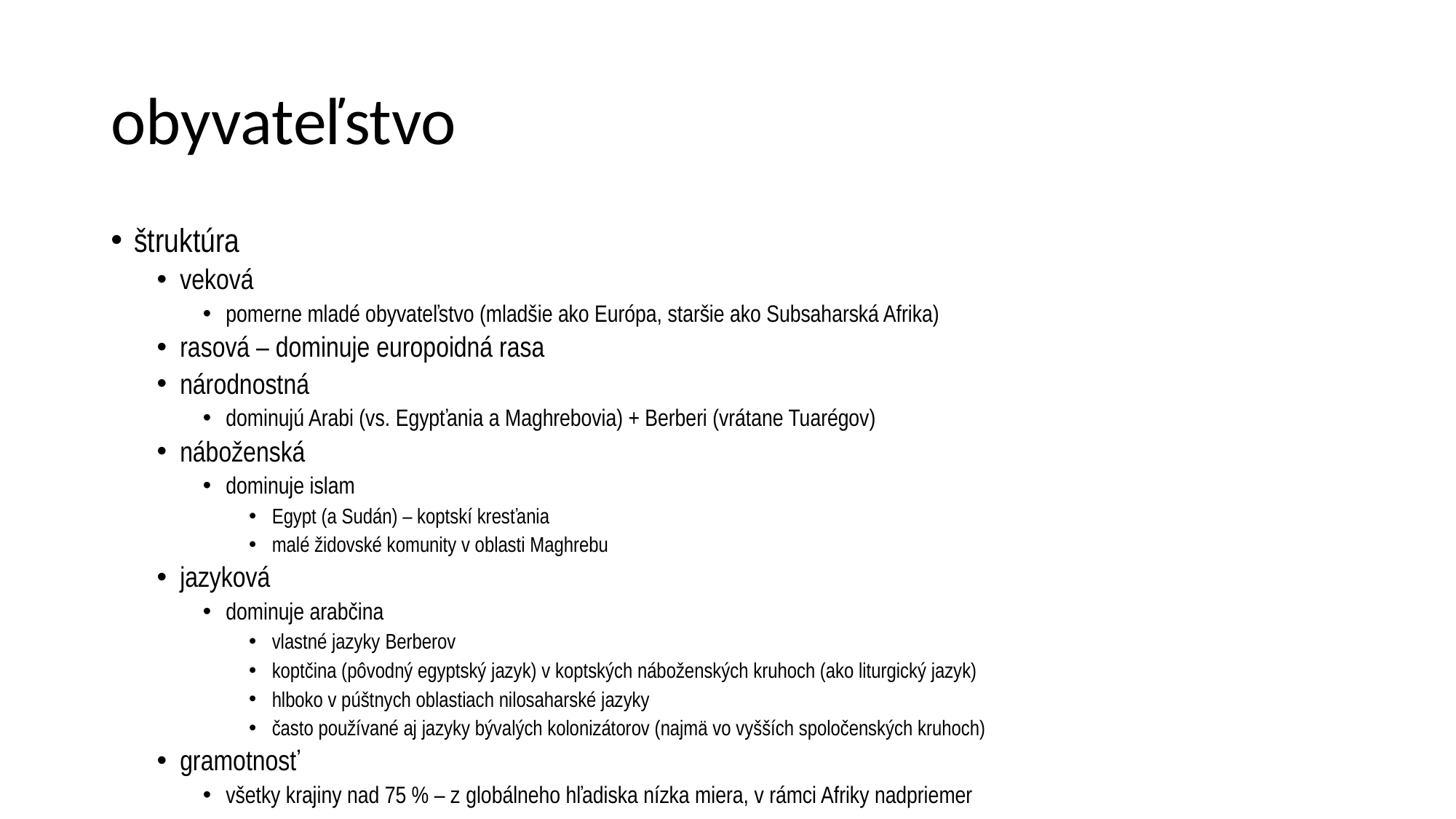

# obyvateľstvo
štruktúra
veková
pomerne mladé obyvateľstvo (mladšie ako Európa, staršie ako Subsaharská Afrika)
rasová – dominuje europoidná rasa
národnostná
dominujú Arabi (vs. Egypťania a Maghrebovia) + Berberi (vrátane Tuarégov)
náboženská
dominuje islam
Egypt (a Sudán) – koptskí kresťania
malé židovské komunity v oblasti Maghrebu
jazyková
dominuje arabčina
vlastné jazyky Berberov
koptčina (pôvodný egyptský jazyk) v koptských náboženských kruhoch (ako liturgický jazyk)
hlboko v púštnych oblastiach nilosaharské jazyky
často používané aj jazyky bývalých kolonizátorov (najmä vo vyšších spoločenských kruhoch)
gramotnosť
všetky krajiny nad 75 % – z globálneho hľadiska nízka miera, v rámci Afriky nadpriemer